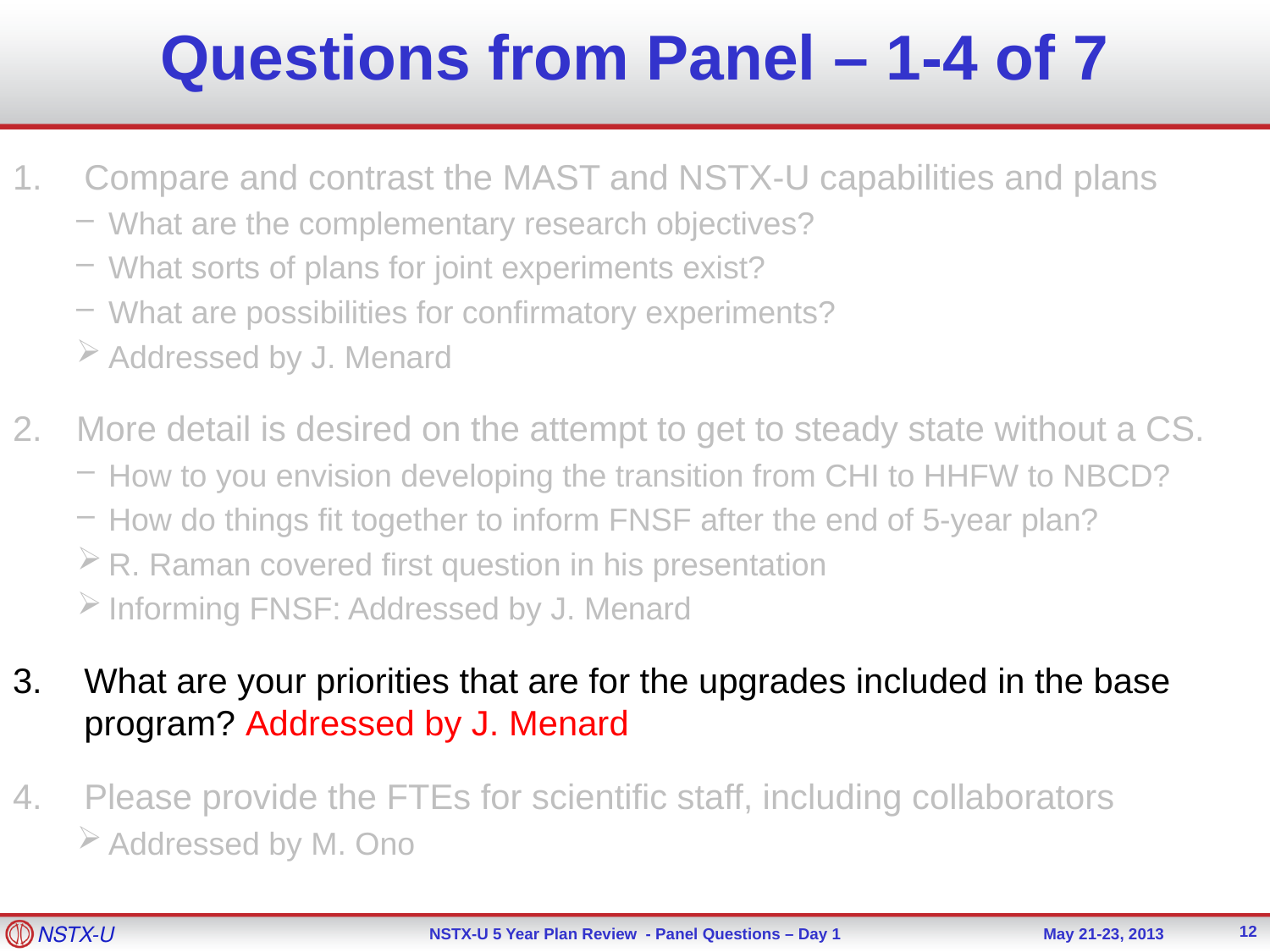

# Questions from Panel – 1-4 of 7
Compare and contrast the MAST and NSTX-U capabilities and plans
What are the complementary research objectives?
What sorts of plans for joint experiments exist?
What are possibilities for confirmatory experiments?
Addressed by J. Menard

More detail is desired on the attempt to get to steady state without a CS.
How to you envision developing the transition from CHI to HHFW to NBCD?
How do things fit together to inform FNSF after the end of 5-year plan?
R. Raman covered first question in his presentation
Informing FNSF: Addressed by J. Menard

What are your priorities that are for the upgrades included in the base program? Addressed by J. Menard

Please provide the FTEs for scientific staff, including collaborators
Addressed by M. Ono

12